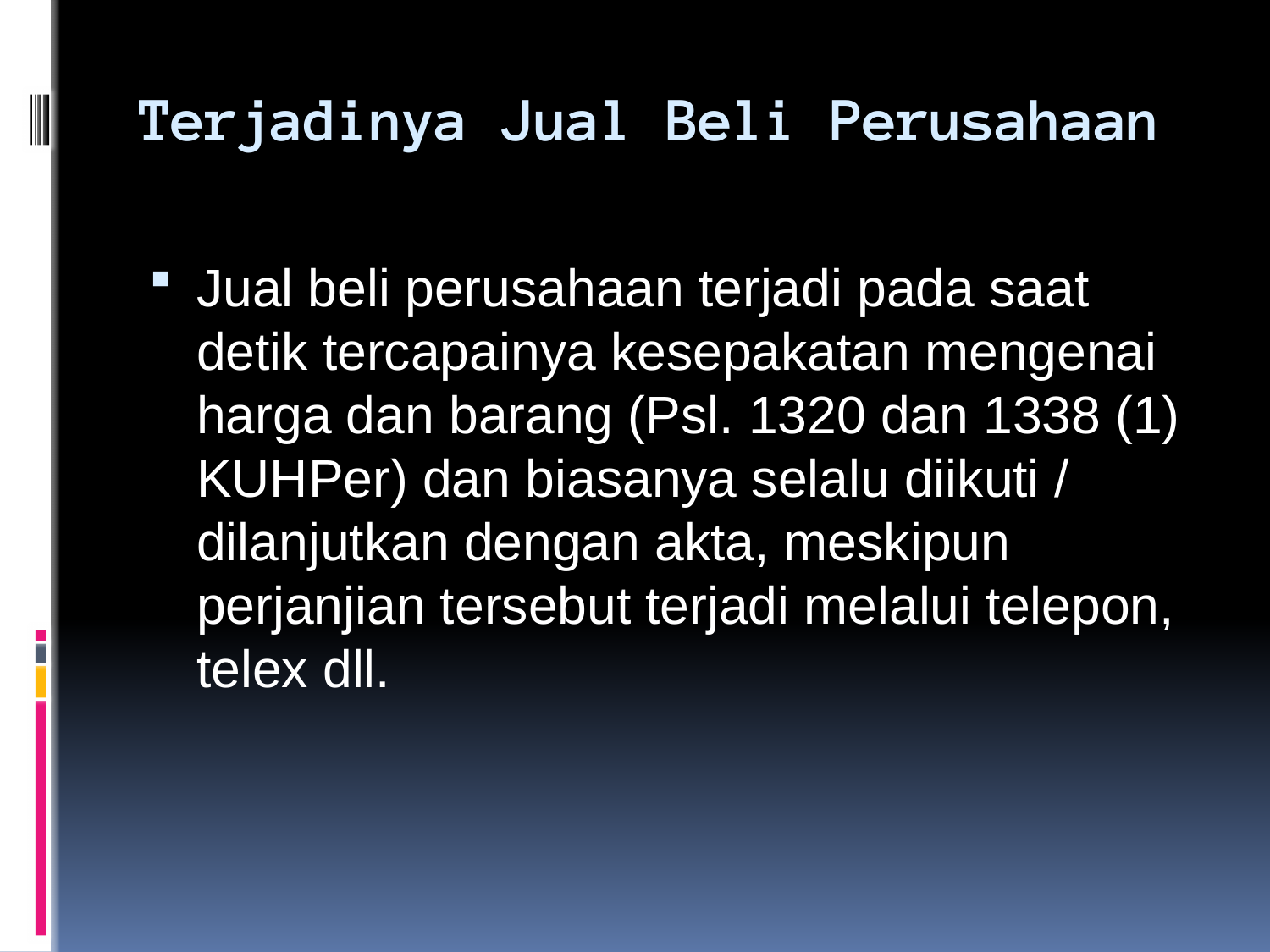

# Terjadinya Jual Beli Perusahaan
Jual beli perusahaan terjadi pada saat detik tercapainya kesepakatan mengenai harga dan barang (Psl. 1320 dan 1338 (1) KUHPer) dan biasanya selalu diikuti / dilanjutkan dengan akta, meskipun perjanjian tersebut terjadi melalui telepon, telex dll.